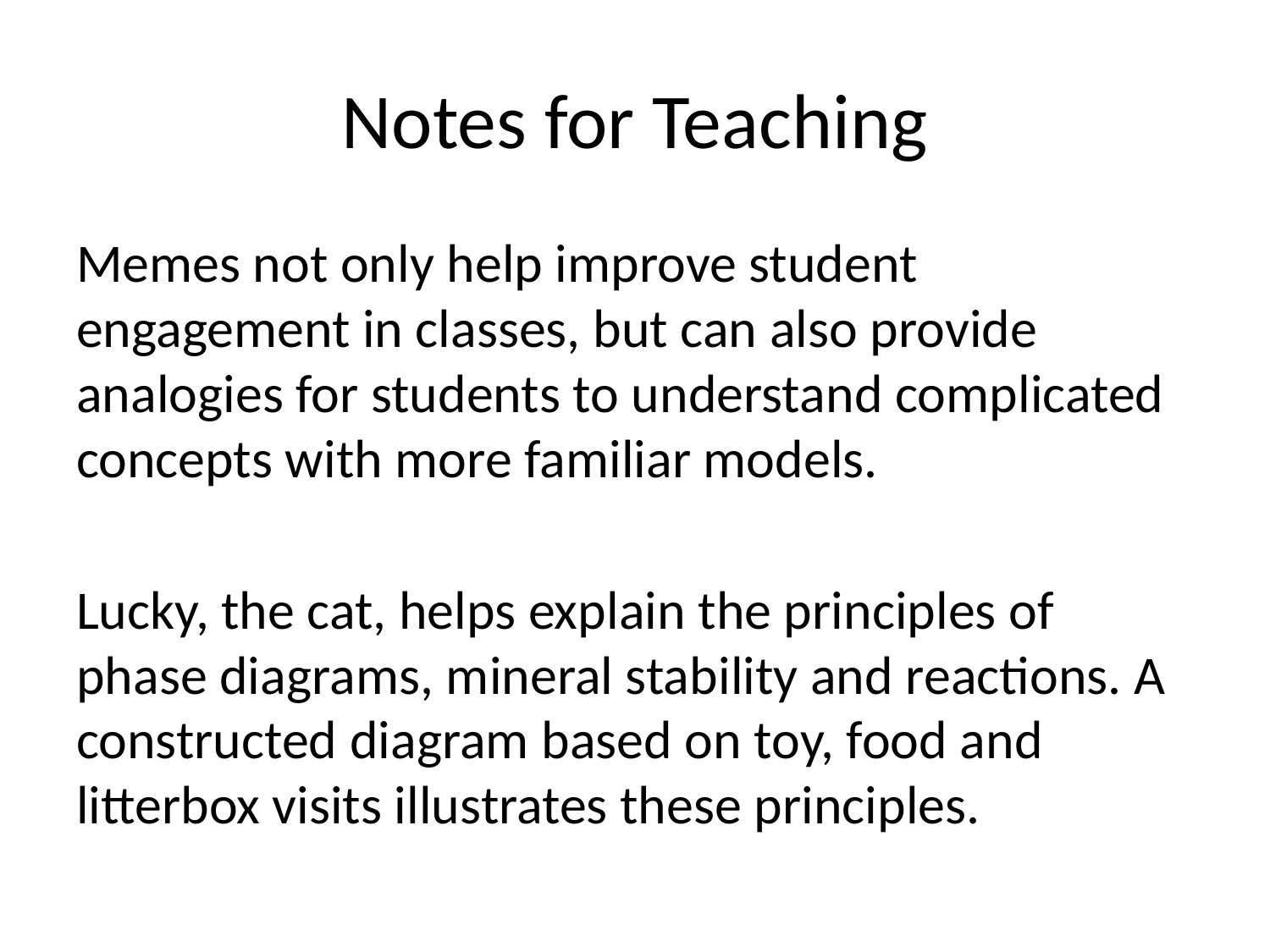

# Notes for Teaching
Memes not only help improve student engagement in classes, but can also provide analogies for students to understand complicated concepts with more familiar models.

Lucky, the cat, helps explain the principles of phase diagrams, mineral stability and reactions. A constructed diagram based on toy, food and litterbox visits illustrates these principles.